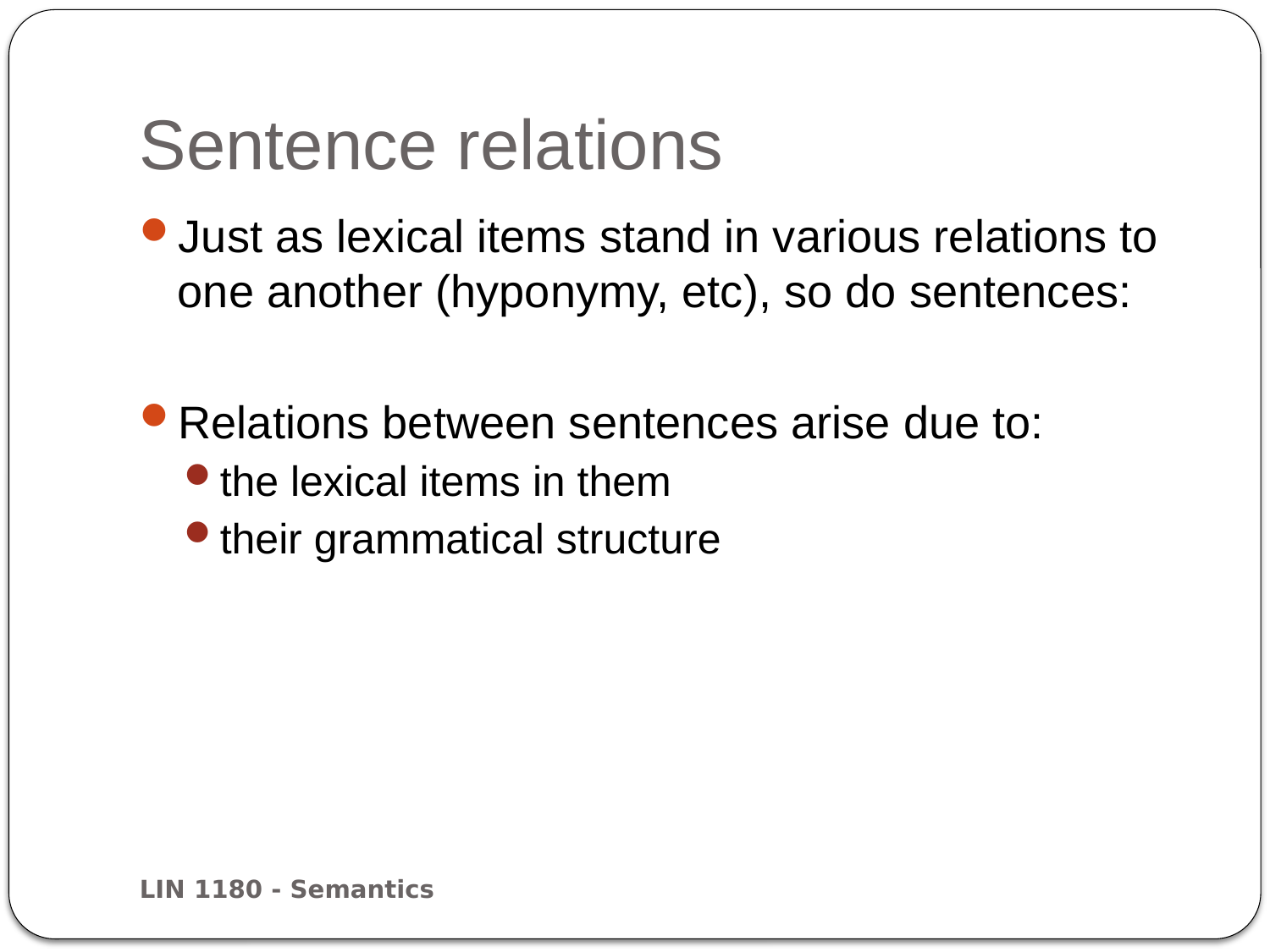

# Sentence relations
Just as lexical items stand in various relations to one another (hyponymy, etc), so do sentences:

Relations between sentences arise due to:
the lexical items in them
their grammatical structure

LIN 1180 - Semantics